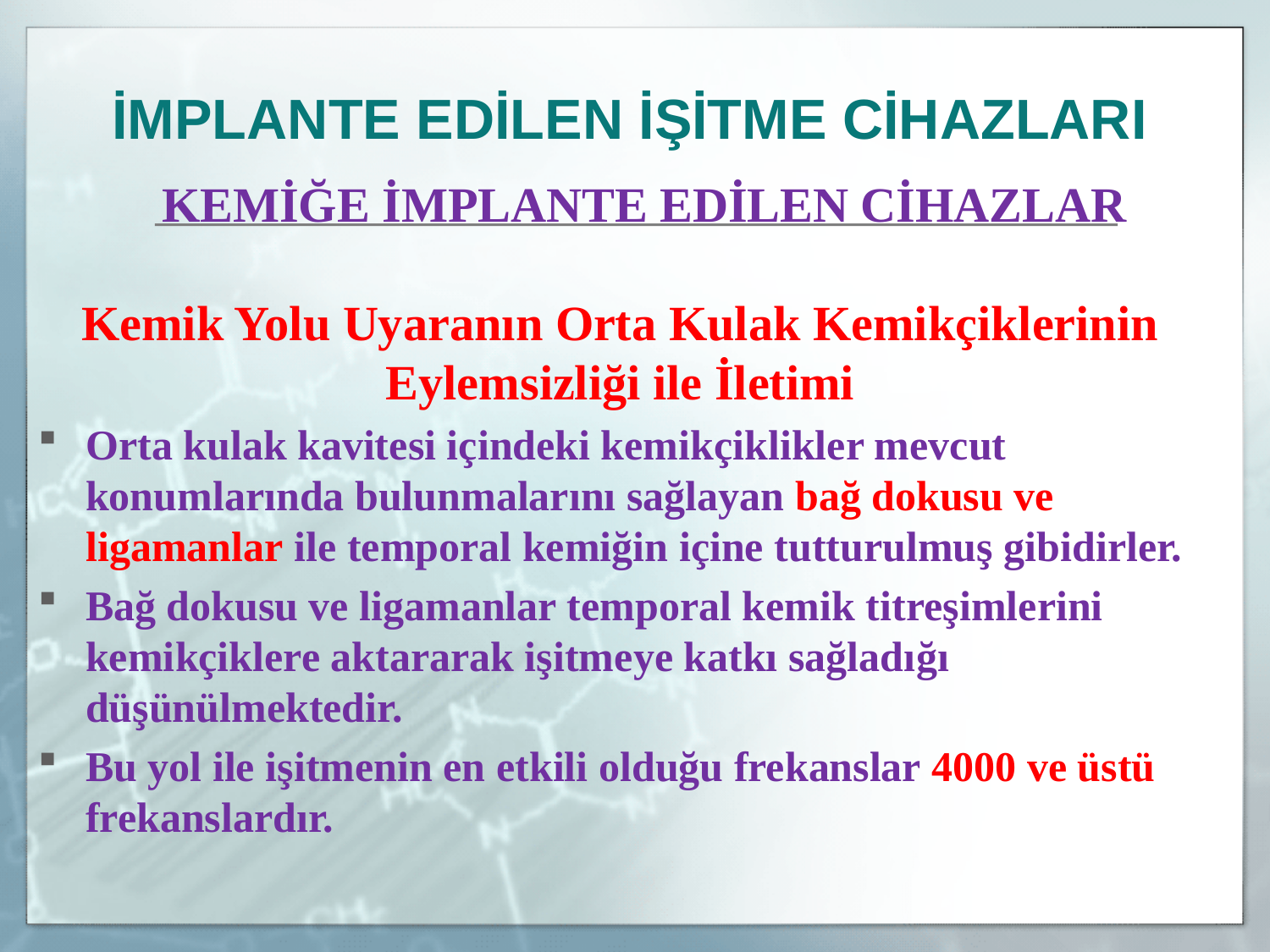

İMPLANTE EDİLEN İŞİTME CİHAZLARI
	KEMİĞE İMPLANTE EDİLEN CİHAZLAR

Kemik Yolu Uyaranın Orta Kulak Kemikçiklerinin Eylemsizliği ile İletimi
Orta kulak kavitesi içindeki kemikçiklikler mevcut konumlarında bulunmalarını sağlayan bağ dokusu ve ligamanlar ile temporal kemiğin içine tutturulmuş gibidirler.
Bağ dokusu ve ligamanlar temporal kemik titreşimlerini kemikçiklere aktararak işitmeye katkı sağladığı düşünülmektedir.
Bu yol ile işitmenin en etkili olduğu frekanslar 4000 ve üstü frekanslardır.